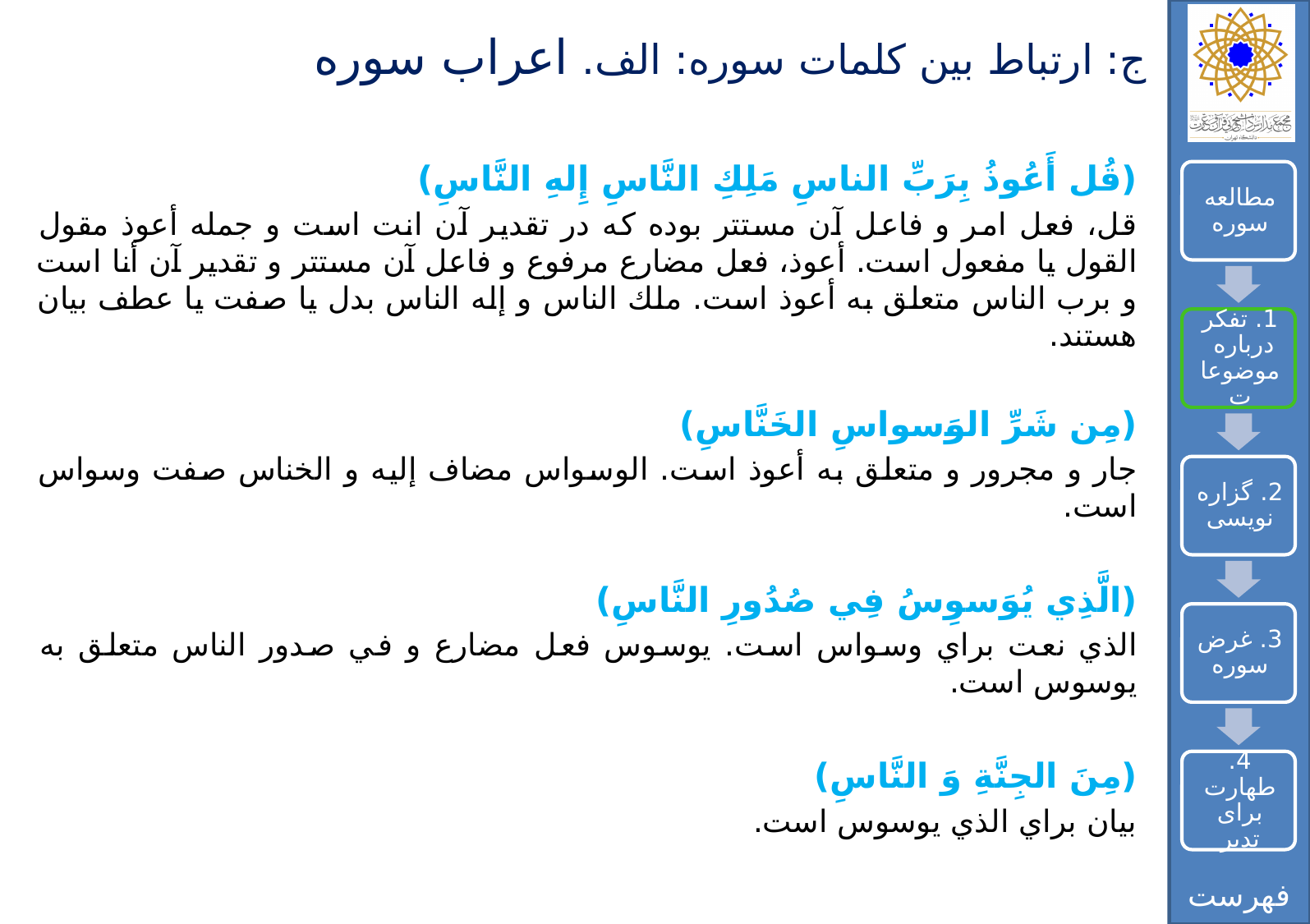

# ج: ارتباط بین کلمات سوره: الف. اعراب سوره

(قُل أَعُوذُ بِرَبِّ الناسِ مَلِكِ النَّاسِ إِلهِ النَّاسِ)
قل، فعل امر و فاعل آن مستتر بوده که در تقدير آن انت است و جمله أعوذ مقول القول يا مفعول است. أعوذ، فعل مضارع مرفوع و فاعل آن مستتر و تقدير آن أنا است و برب الناس متعلق به أعوذ است. ملك الناس و إله الناس بدل يا صفت يا عطف بيان هستند.

(مِن شَرِّ الوَسواسِ الخَنَّاسِ)
جار و مجرور و متعلق به أعوذ است. الوسواس مضاف إليه و الخناس صفت وسواس است.

(الَّذِي يُوَسوِسُ فِي صُدُورِ النَّاسِ)
الذي نعت براي وسواس است. يوسوس فعل مضارع و في صدور الناس متعلق به يوسوس است.

(مِنَ الجِنَّةِ وَ النَّاسِ)
بيان براي الذي يوسوس است.
مطالعه سوره

1. تفکر درباره
موضوعات

2. گزاره نویسی

3. غرض سوره

4. طهارت برای تدبر